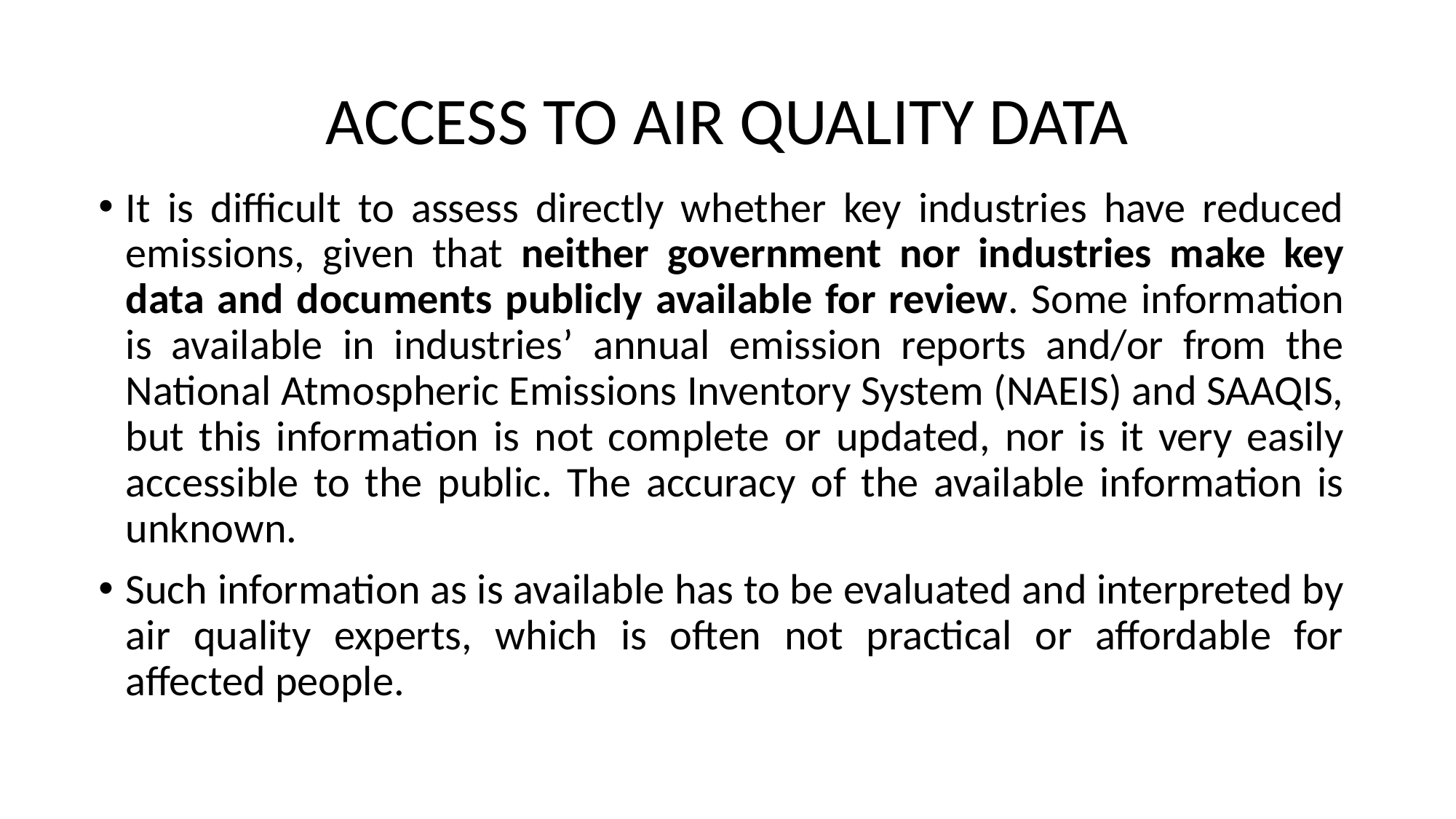

# ACCESS TO AIR QUALITY DATA
It is difficult to assess directly whether key industries have reduced emissions, given that neither government nor industries make key data and documents publicly available for review. Some information is available in industries’ annual emission reports and/or from the National Atmospheric Emissions Inventory System (NAEIS) and SAAQIS, but this information is not complete or updated, nor is it very easily accessible to the public. The accuracy of the available information is unknown.
Such information as is available has to be evaluated and interpreted by air quality experts, which is often not practical or affordable for affected people.